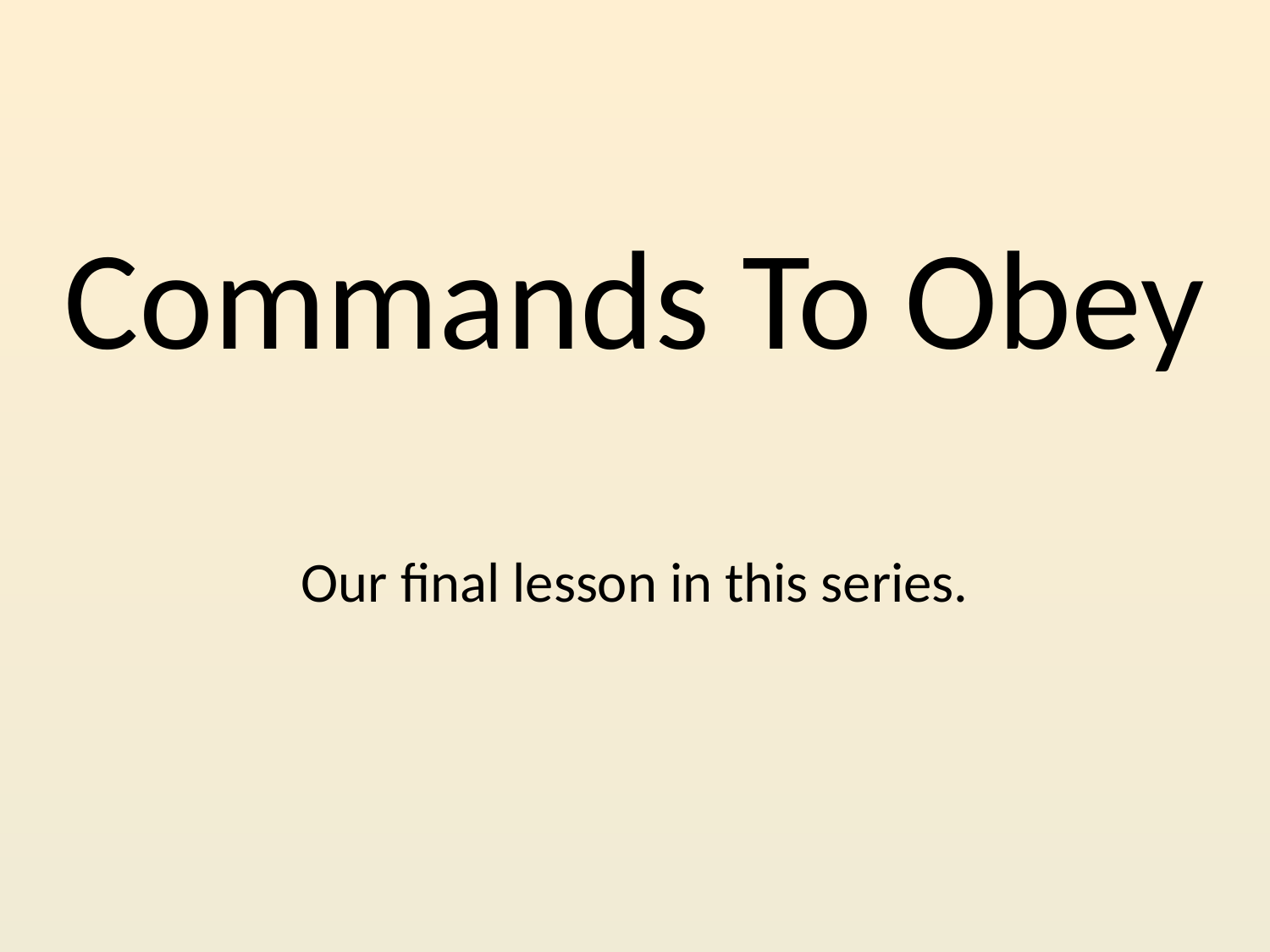

# Commands To Obey
Our final lesson in this series.